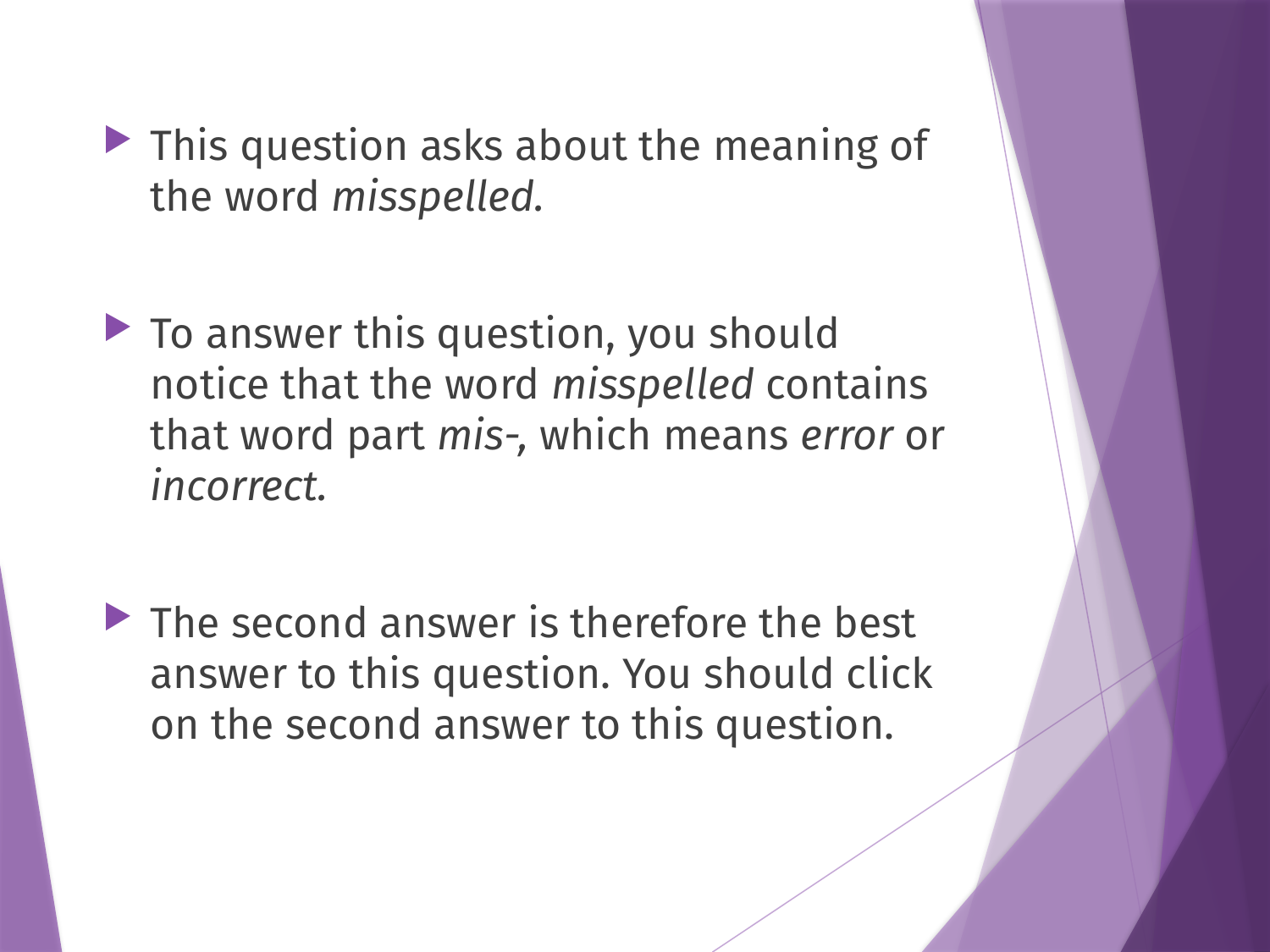

This question asks about the meaning of the word misspelled.

To answer this question, you should notice that the word misspelled contains that word part mis-, which means error or incorrect.

The second answer is therefore the best answer to this question. You should click on the second answer to this question.